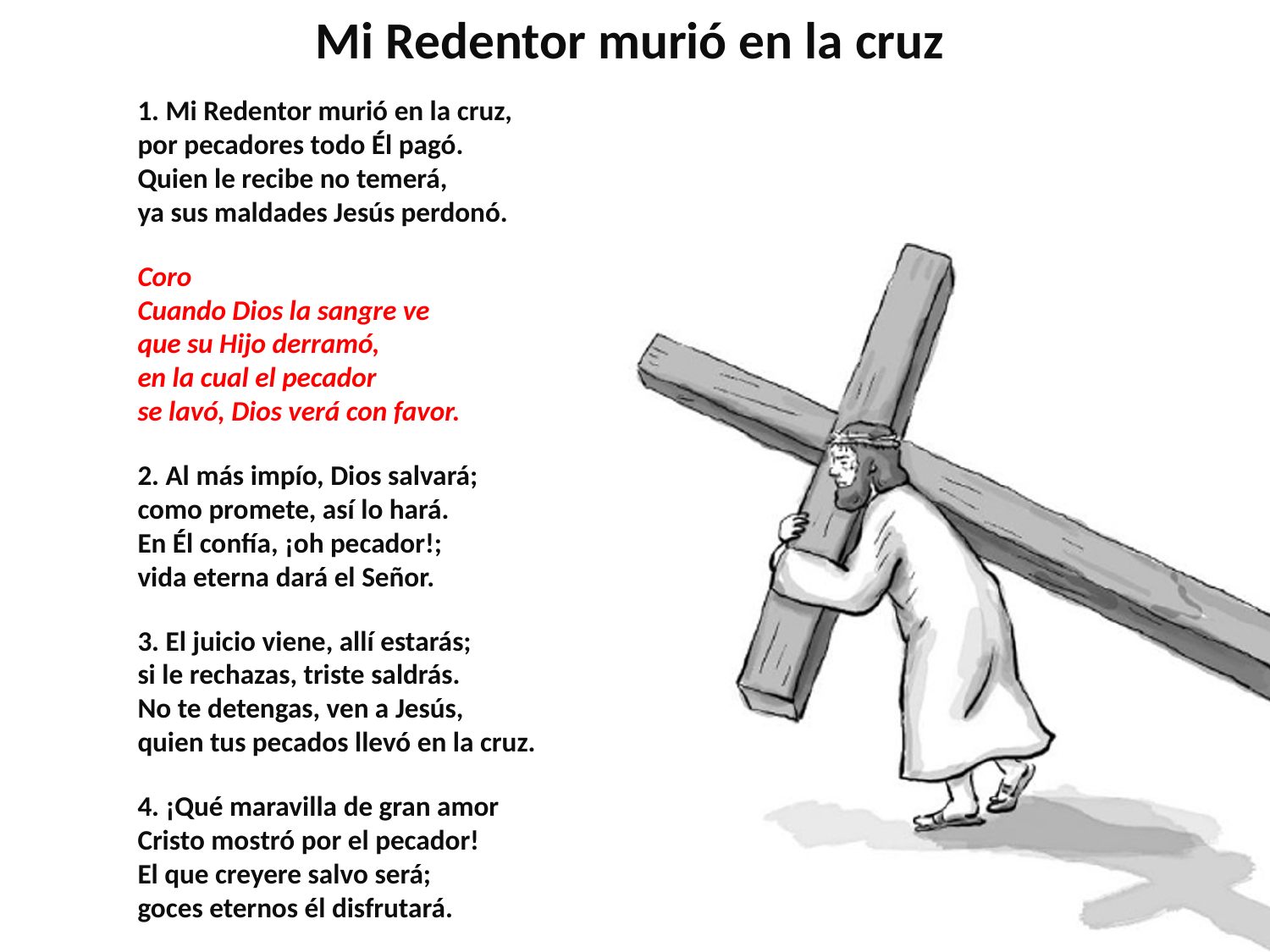

# Mi Redentor murió en la cruz
1. Mi Redentor murió en la cruz,
por pecadores todo Él pagó.
Quien le recibe no temerá,
ya sus maldades Jesús perdonó.

Coro                                                   Cuando Dios la sangre ve
que su Hijo derramó,
en la cual el pecador
se lavó, Dios verá con favor.

2. Al más impío, Dios salvará;
como promete, así lo hará.
En Él confía, ¡oh pecador!;
vida eterna dará el Señor.

3. El juicio viene, allí estarás;
si le rechazas, triste saldrás.
No te detengas, ven a Jesús,
quien tus pecados llevó en la cruz.

4. ¡Qué maravilla de gran amor
Cristo mostró por el pecador!
El que creyere salvo será;
goces eternos él disfrutará.